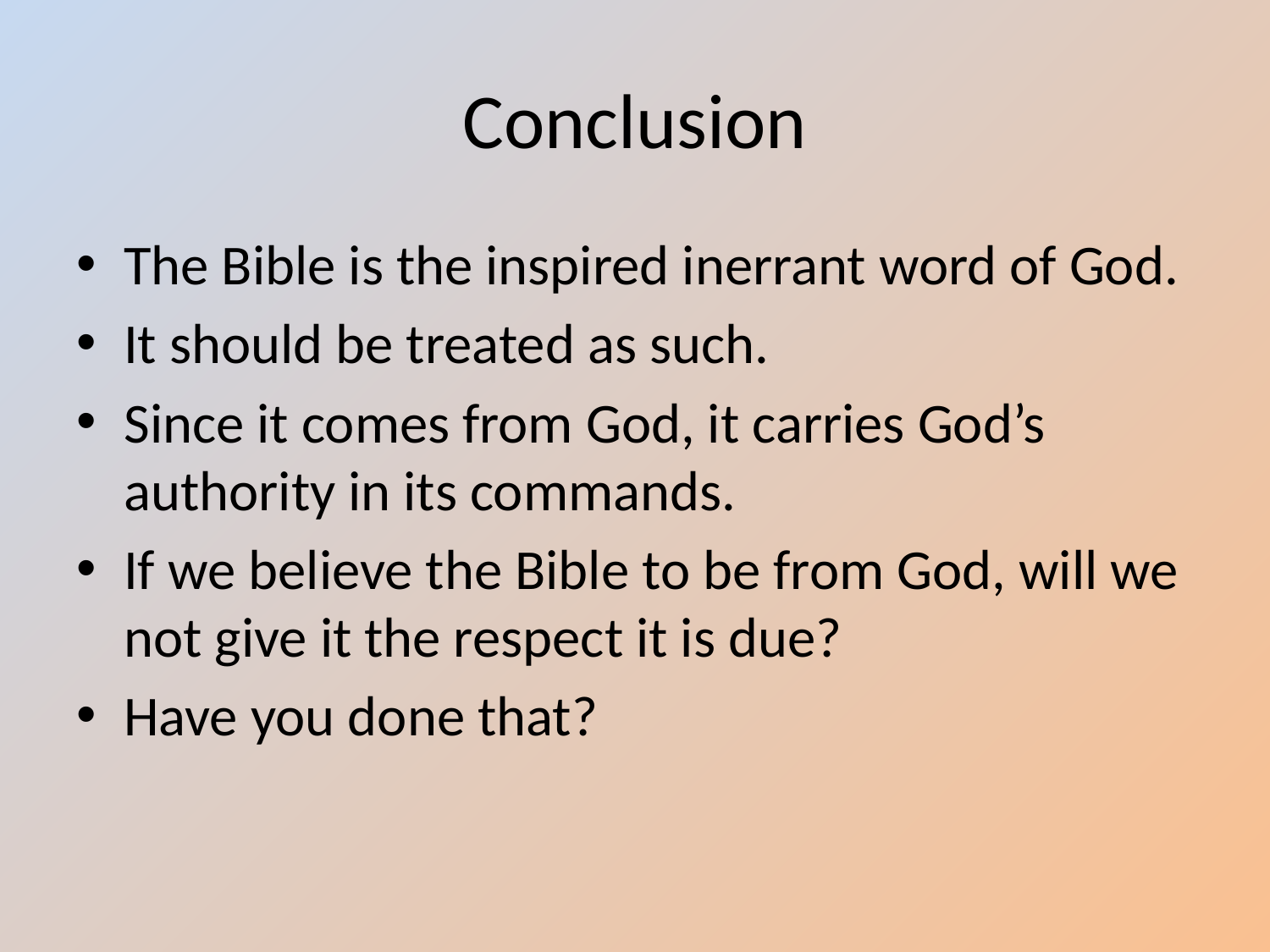

# Conclusion
The Bible is the inspired inerrant word of God.
It should be treated as such.
Since it comes from God, it carries God’s authority in its commands.
If we believe the Bible to be from God, will we not give it the respect it is due?
Have you done that?